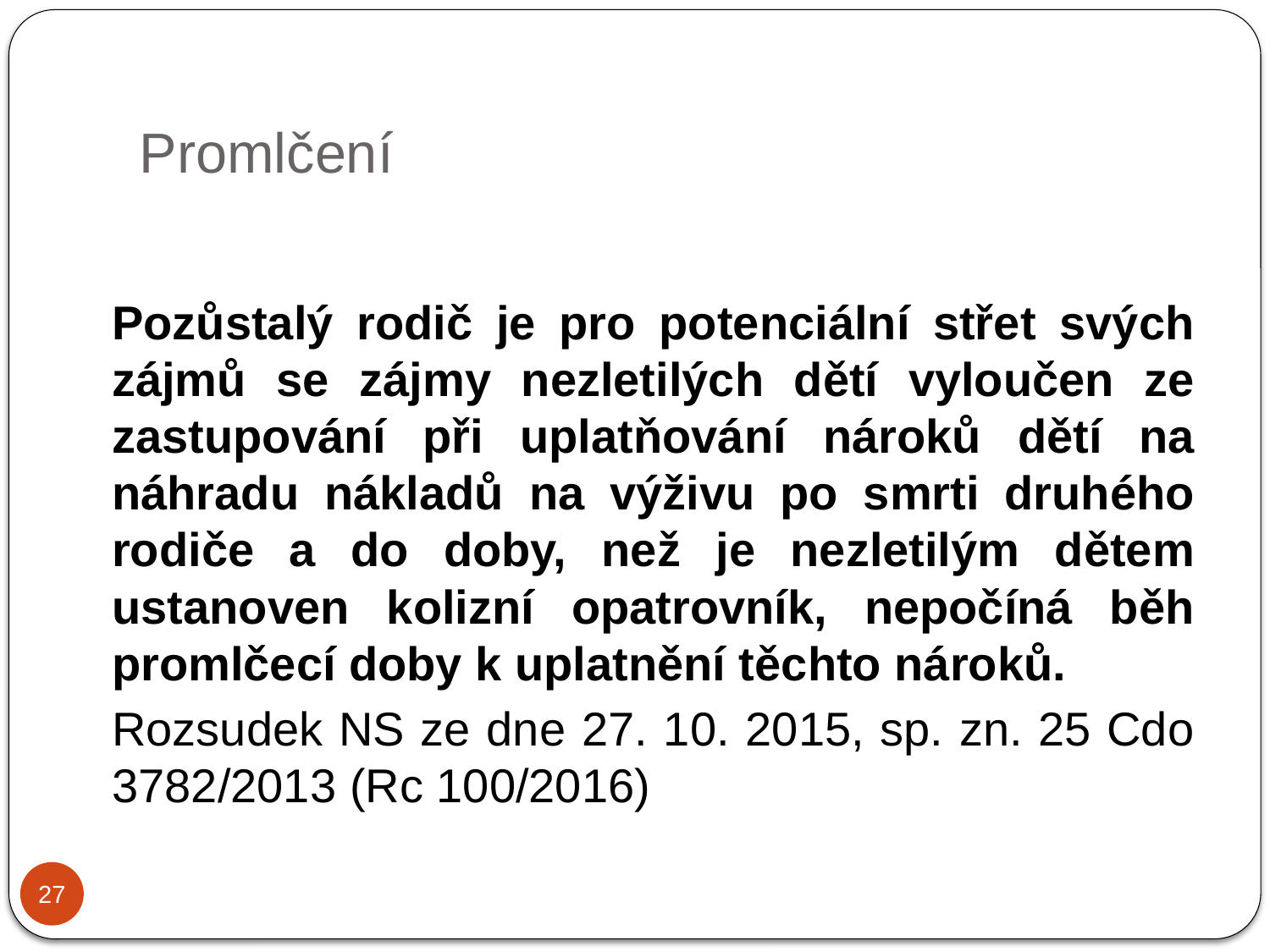

# Promlčení

		Pozůstalý rodič je pro potenciální střet svých zájmů se zájmy nezletilých dětí vyloučen ze zastupování při uplatňování nároků dětí na náhradu nákladů na výživu po smrti druhého rodiče a do doby, než je nezletilým dětem ustanoven kolizní opatrovník, nepočíná běh promlčecí doby k uplatnění těchto nároků.
	Rozsudek NS ze dne 27. 10. 2015, sp. zn. 25 Cdo 3782/2013 (Rc 100/2016)

27